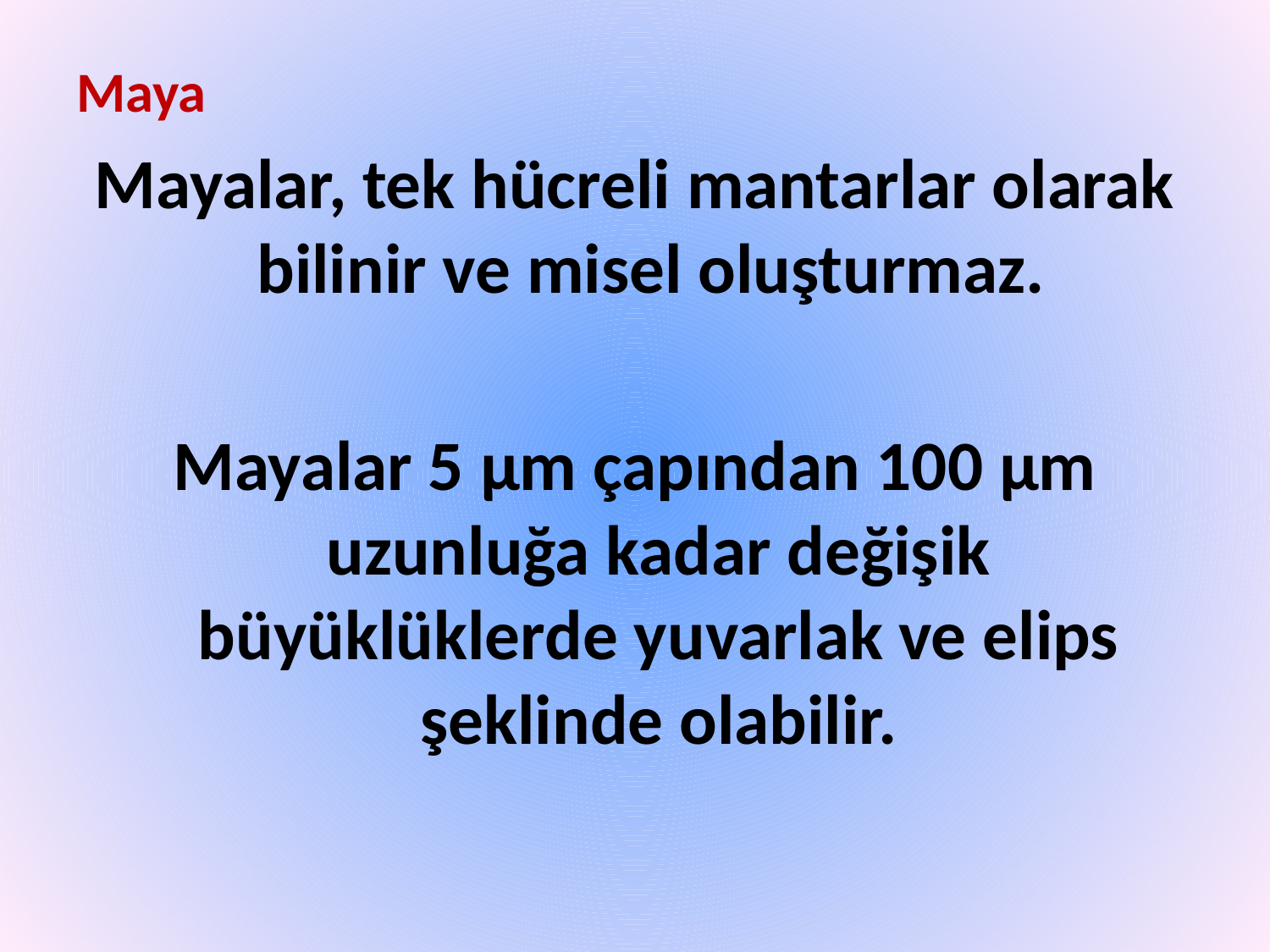

Maya
Mayalar, tek hücreli mantarlar olarak bilinir ve misel oluşturmaz.

Mayalar 5 μm çapından 100 μm uzunluğa kadar değişik büyüklüklerde yuvarlak ve elips şeklinde olabilir.